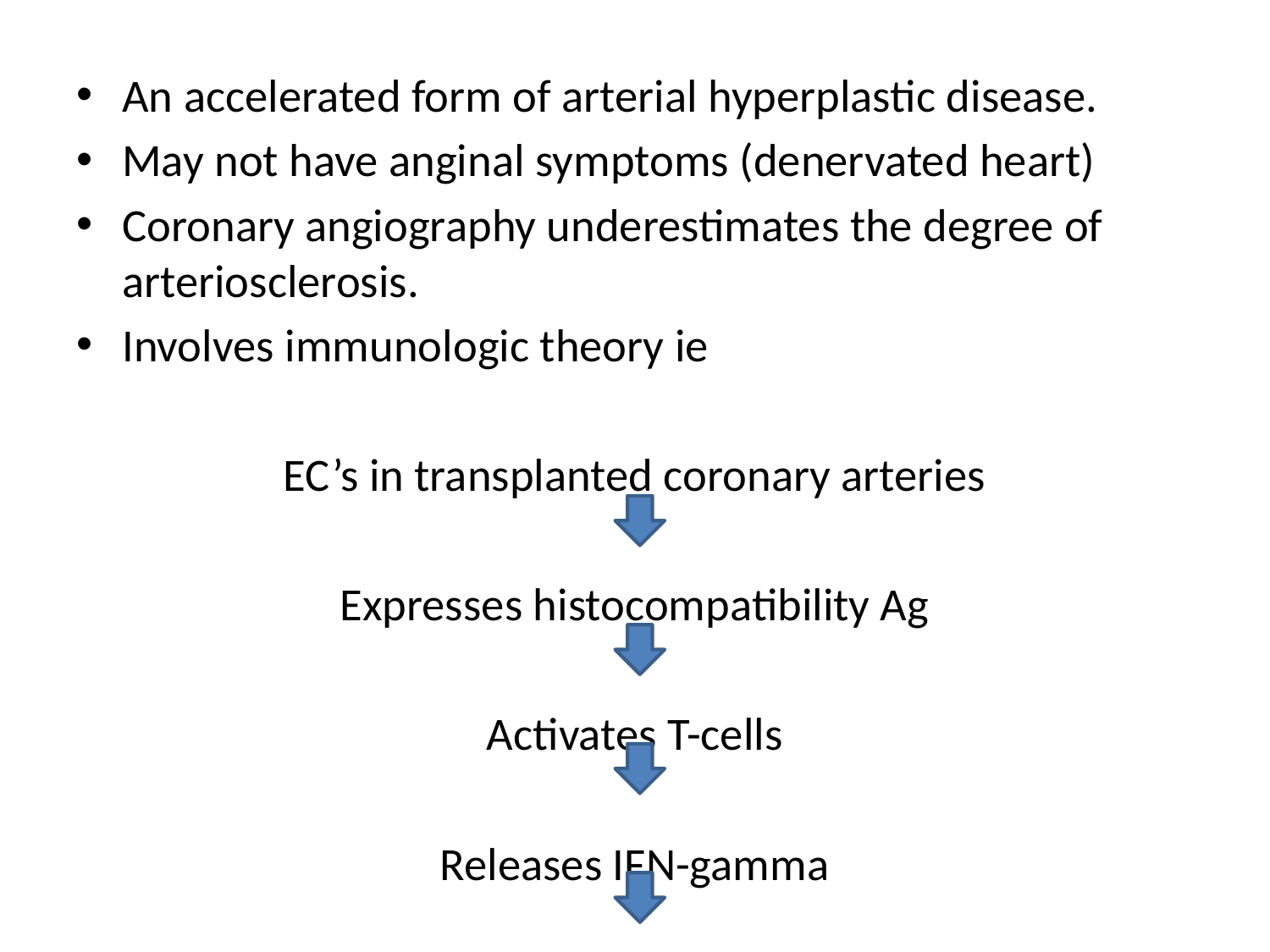

An accelerated form of arterial hyperplastic disease.
May not have anginal symptoms (denervated heart)
Coronary angiography underestimates the degree of arteriosclerosis.
Involves immunologic theory ie

EC’s in transplanted coronary arteries

Expresses histocompatibility Ag

Activates T-cells

Releases IFN-gamma